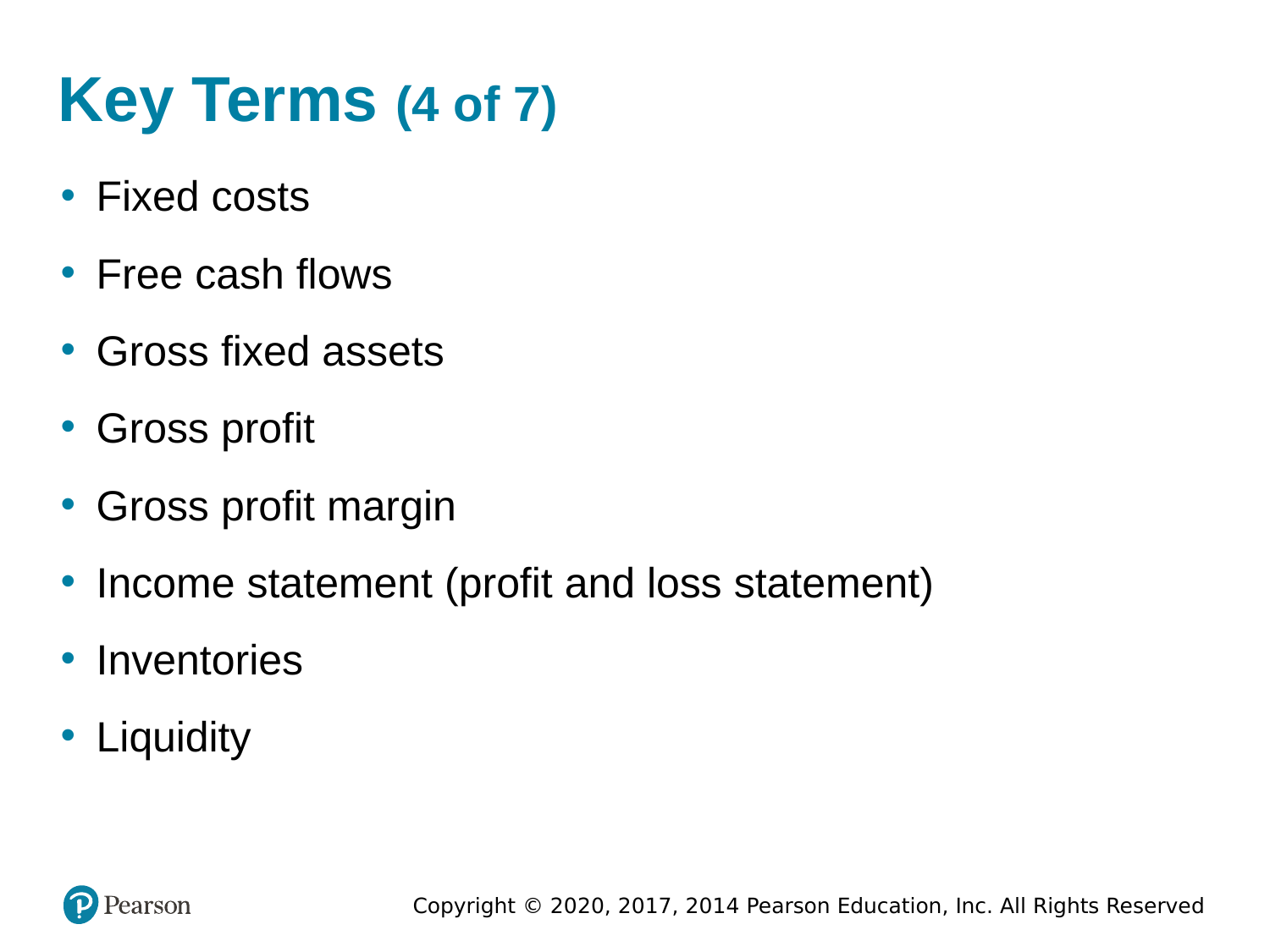

# Key Terms (4 of 7)
Fixed costs
Free cash flows
Gross fixed assets
Gross profit
Gross profit margin
Income statement (profit and loss statement)
Inventories
Liquidity